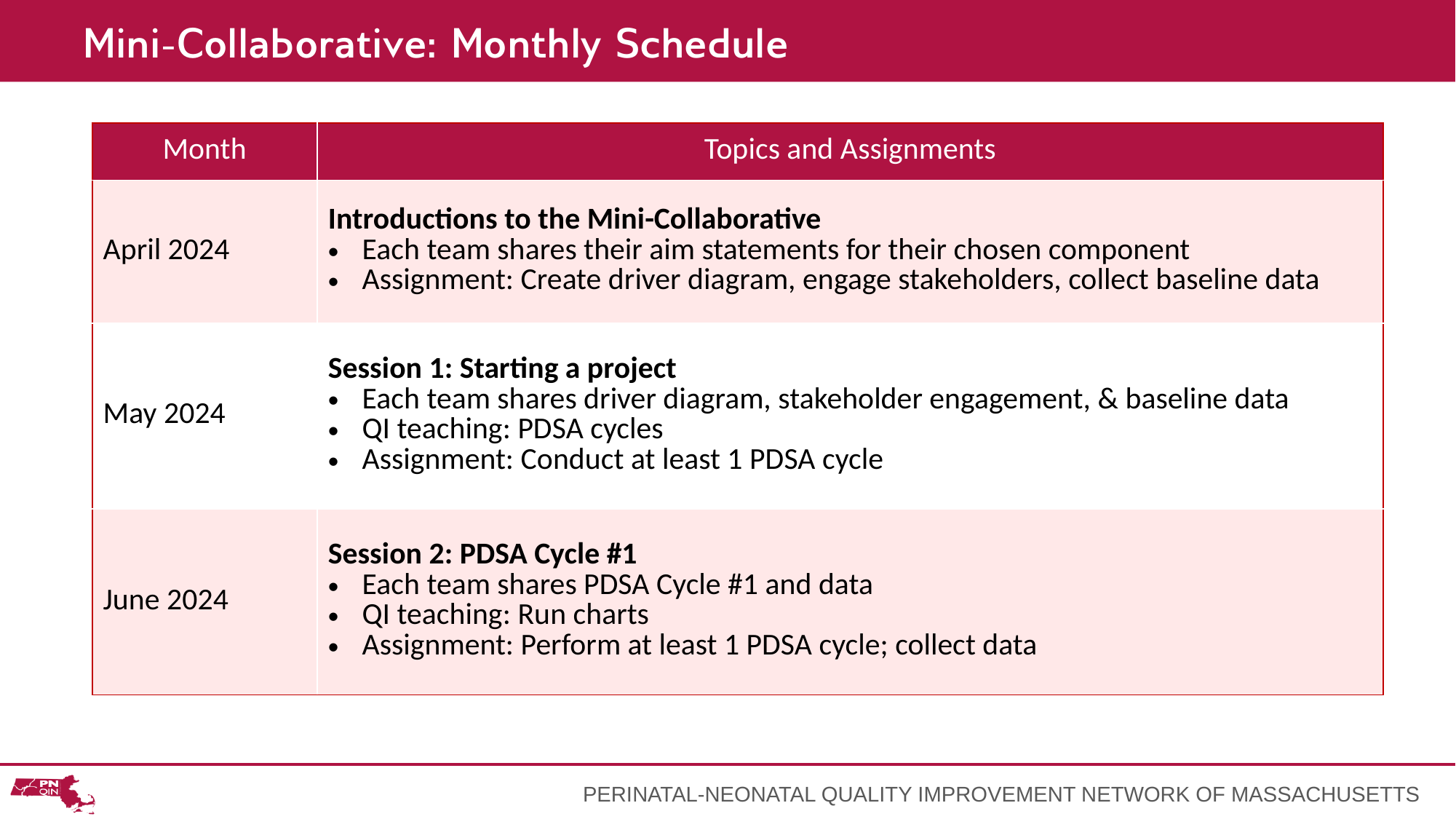

# Mini-Collaborative: Monthly Schedule
| Month | Topics and Assignments |
| --- | --- |
| April 2024 | Introductions to the Mini-Collaborative Each team shares their aim statements for their chosen component Assignment: Create driver diagram, engage stakeholders, collect baseline data |
| May 2024 | Session 1: Starting a project Each team shares driver diagram, stakeholder engagement, & baseline data QI teaching: PDSA cycles Assignment: Conduct at least 1 PDSA cycle |
| June 2024 | Session 2: PDSA Cycle #1 Each team shares PDSA Cycle #1 and data QI teaching: Run charts Assignment: Perform at least 1 PDSA cycle; collect data |